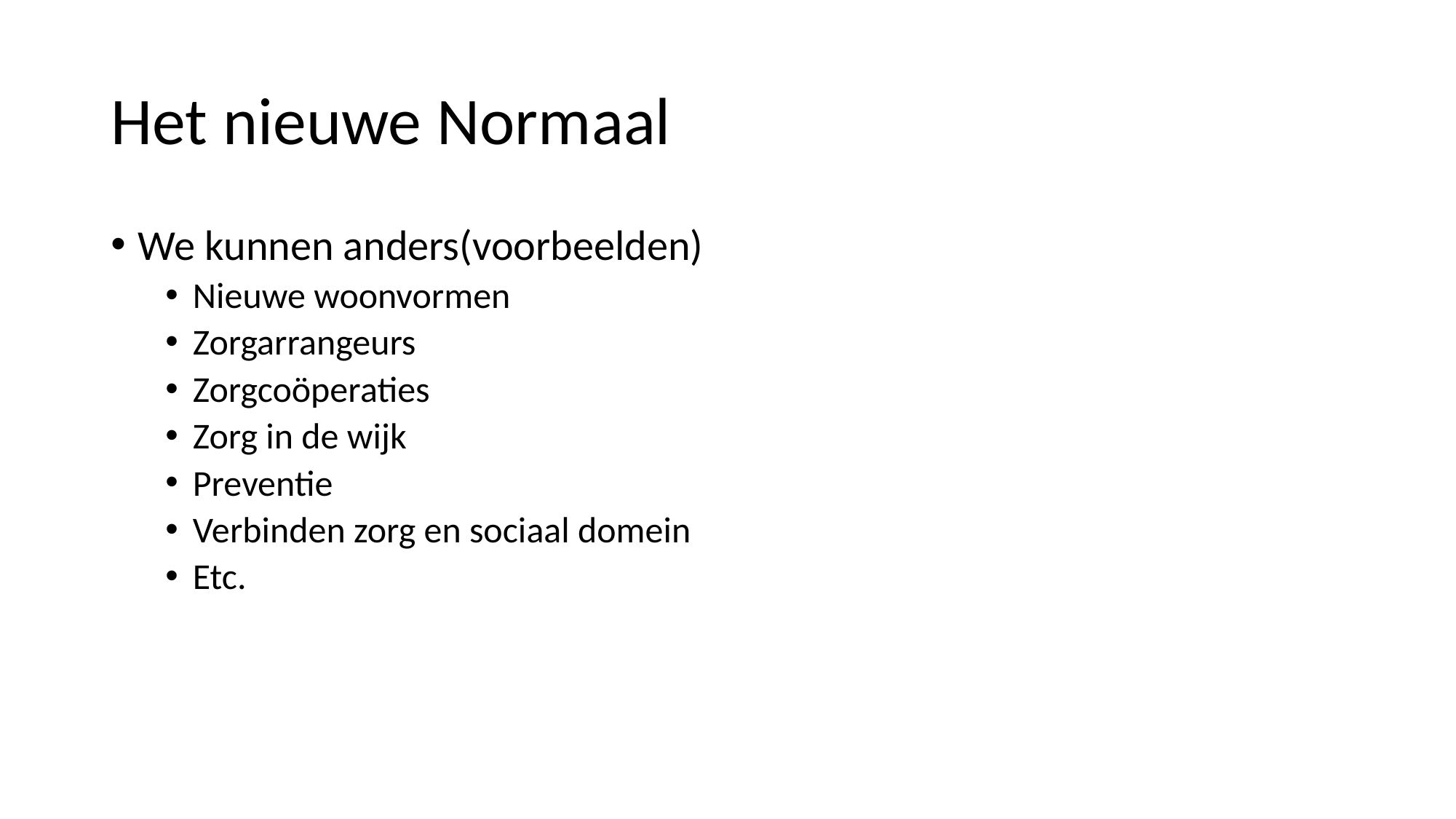

# Het nieuwe Normaal
We kunnen anders(voorbeelden)
Nieuwe woonvormen
Zorgarrangeurs
Zorgcoöperaties
Zorg in de wijk
Preventie
Verbinden zorg en sociaal domein
Etc.